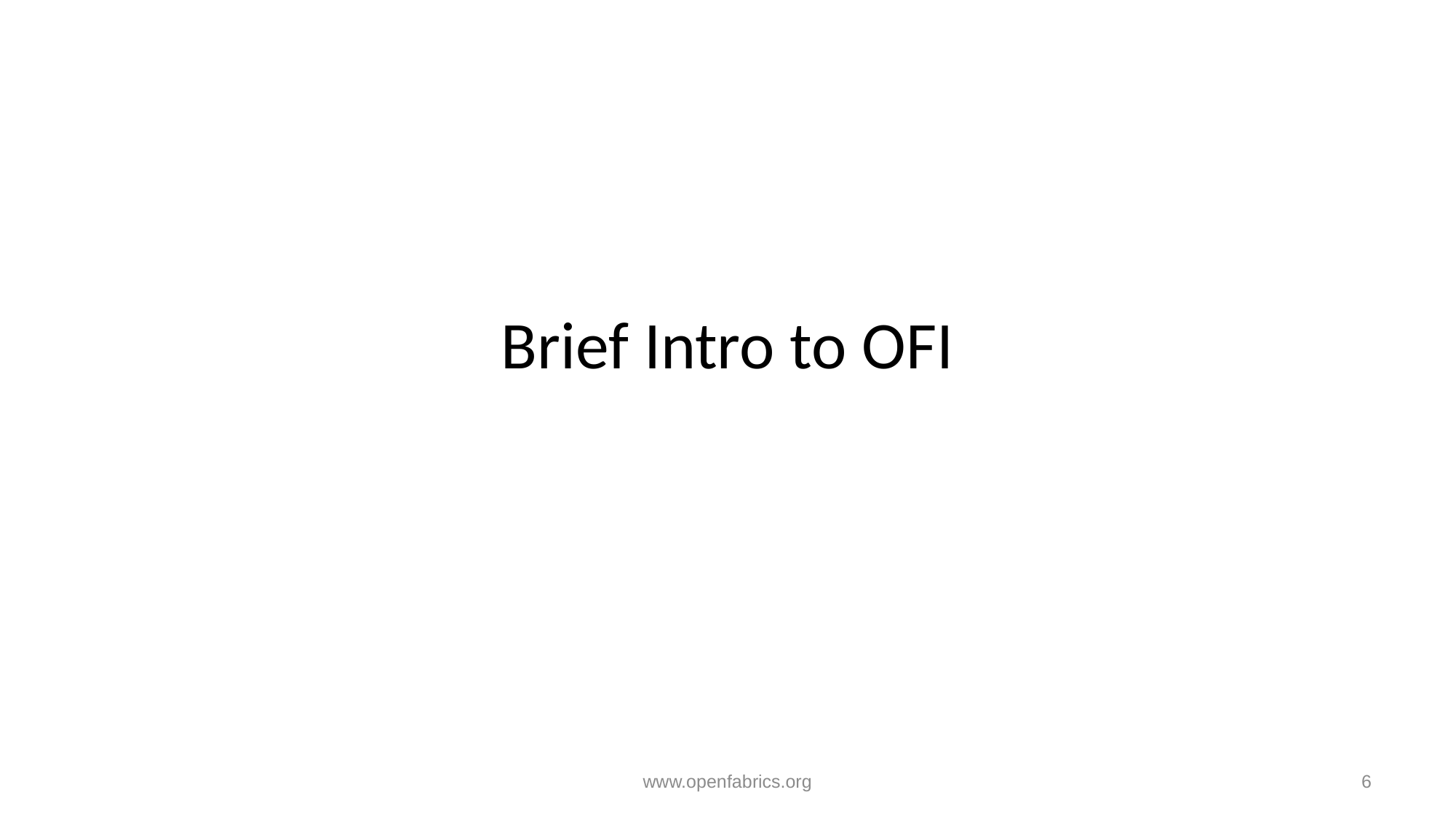

# Brief Intro to OFI
www.openfabrics.org
6